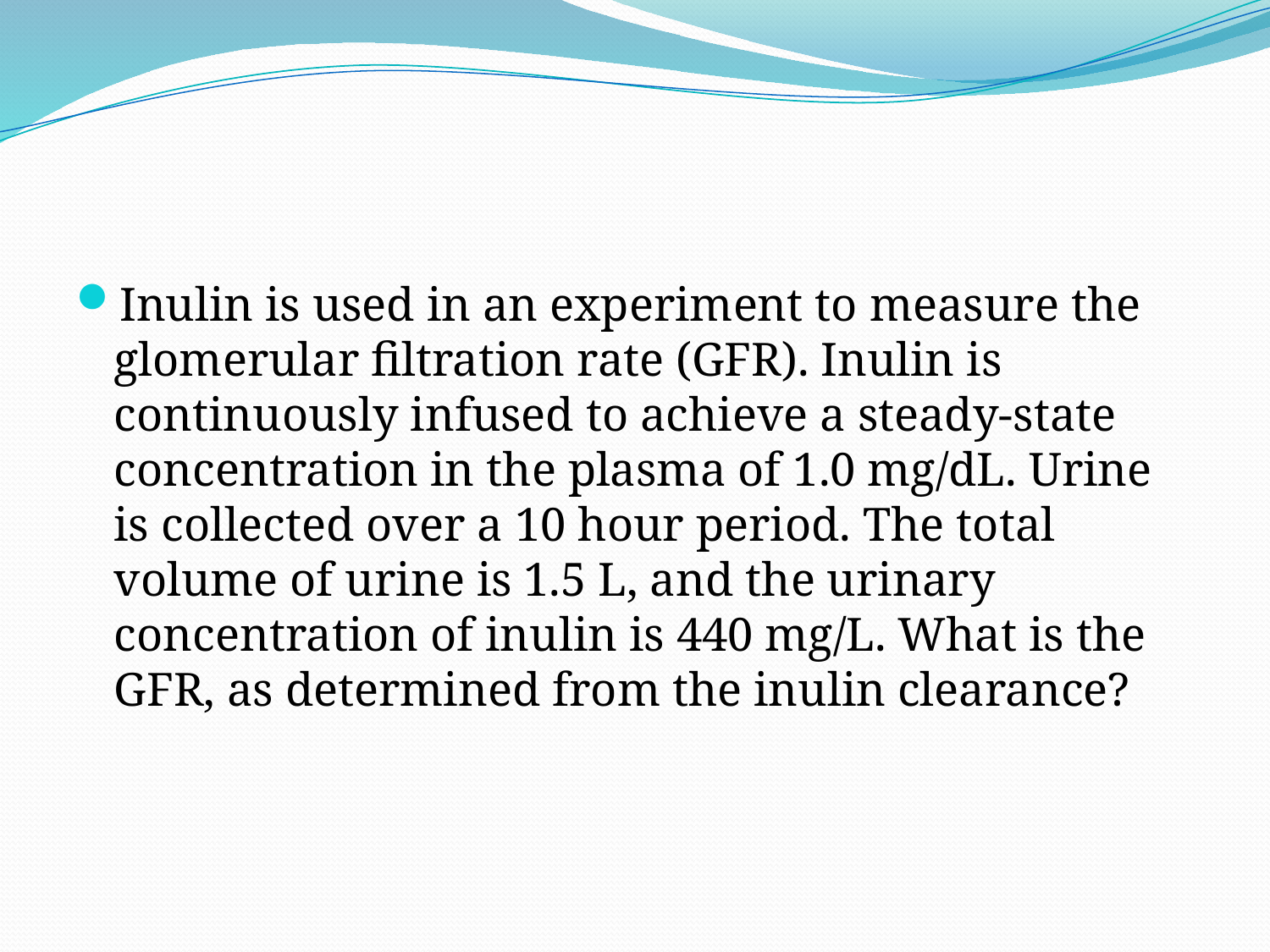

#
Inulin is used in an experiment to measure the glomerular filtration rate (GFR). Inulin is continuously infused to achieve a steady-state concentration in the plasma of 1.0 mg/dL. Urine is collected over a 10 hour period. The total volume of urine is 1.5 L, and the urinary concentration of inulin is 440 mg/L. What is the GFR, as determined from the inulin clearance?